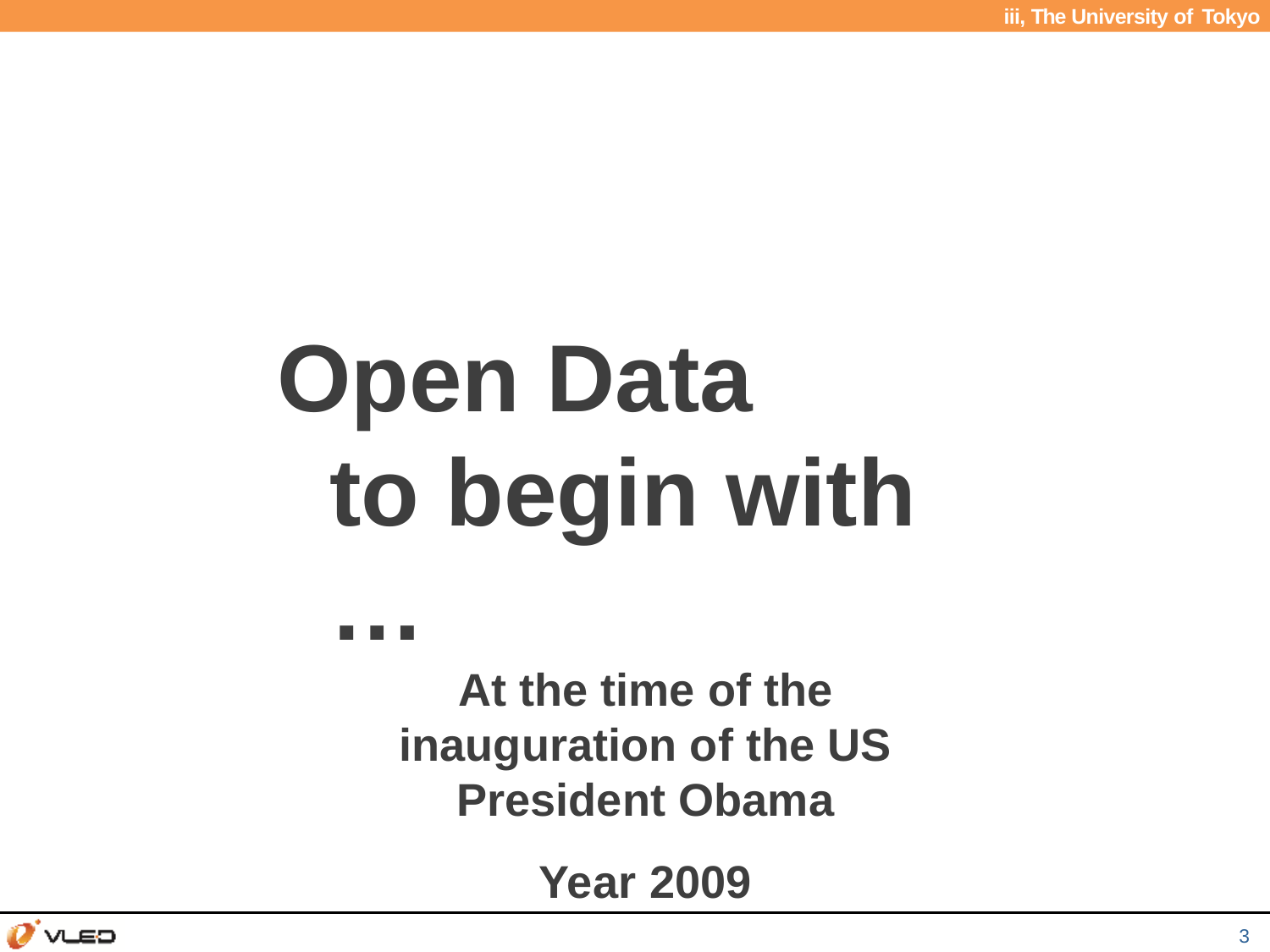

iii, The University of Tokyo
# Open Data to begin with …
At the time of the inauguration of the US President Obama
Year 2009

3